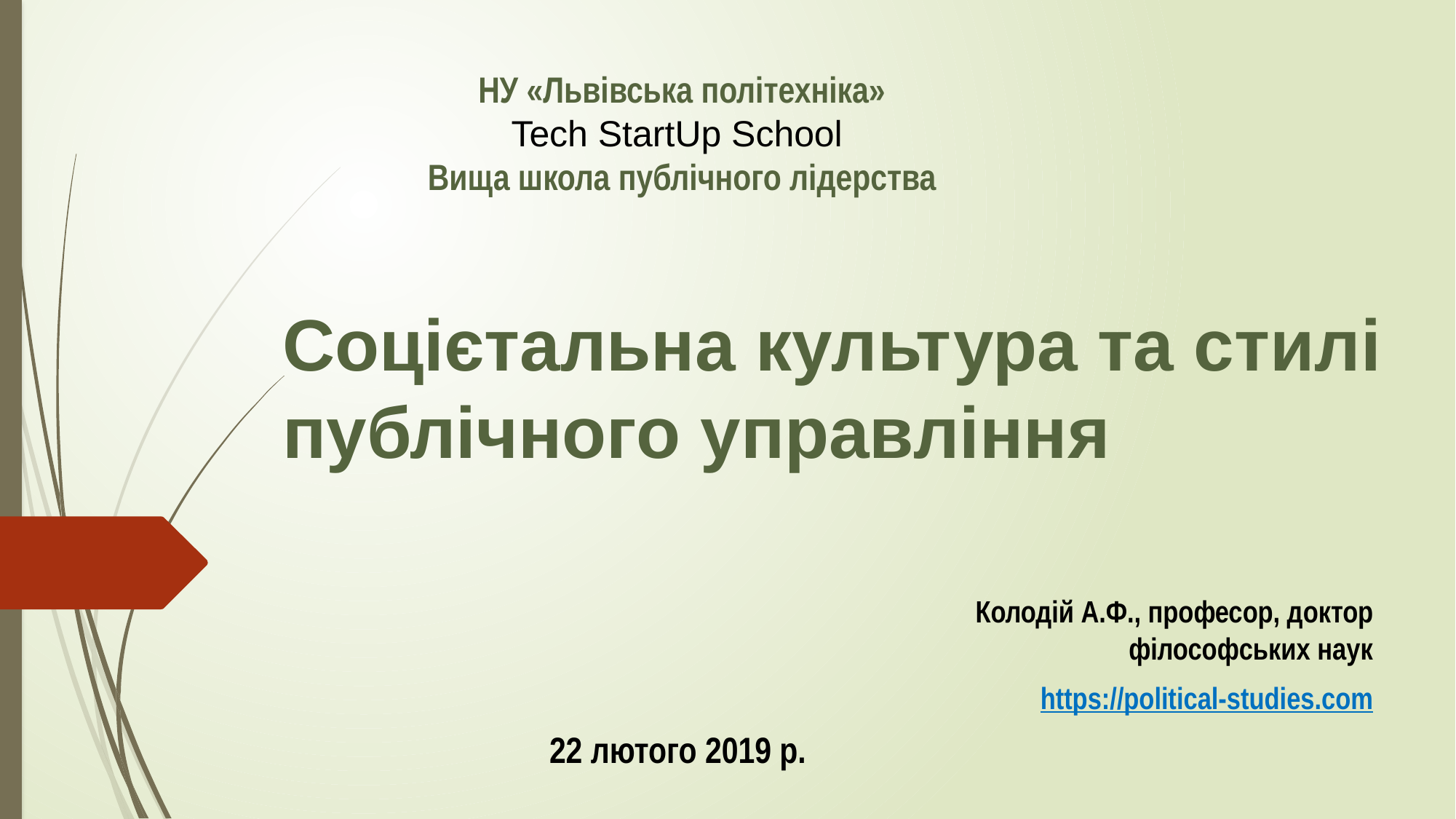

НУ «Львівська політехніка»
Tech StartUp School
Вища школа публічного лідерства
# Соцієтальна культура та стилі публічного управління
Колодій А.Ф., професор, доктор філософських наук
https://political-studies.com

22 лютого 2019 р.